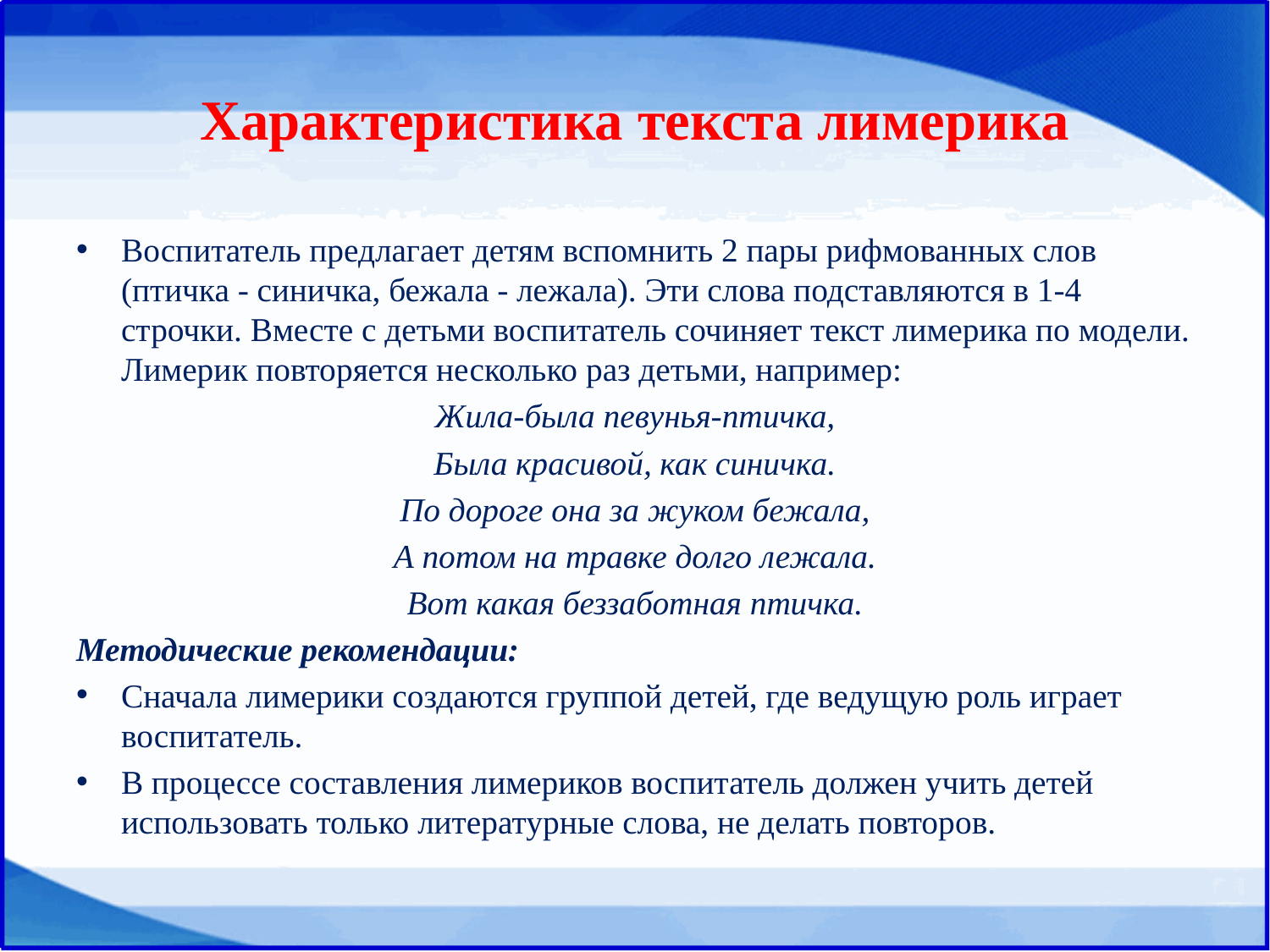

# Характеристика текста лимерика
Воспитатель предлагает детям вспомнить 2 пары рифмованных слов (птичка - синичка, бежала - лежала). Эти слова подставляются в 1-4 строчки. Вместе с детьми воспитатель сочиняет текст лимерика по модели. Лимерик повторяется несколько раз детьми, например:
Жила-была певунья-птичка,
Была красивой, как синичка.
По дороге она за жуком бежала,
А потом на травке долго лежала.
Вот какая беззаботная птичка.
Методические рекомендации:
Сначала лимерики создаются группой детей, где ведущую роль играет воспитатель.
В процессе составления лимериков воспитатель должен учить детей использовать только литературные слова, не делать повторов.